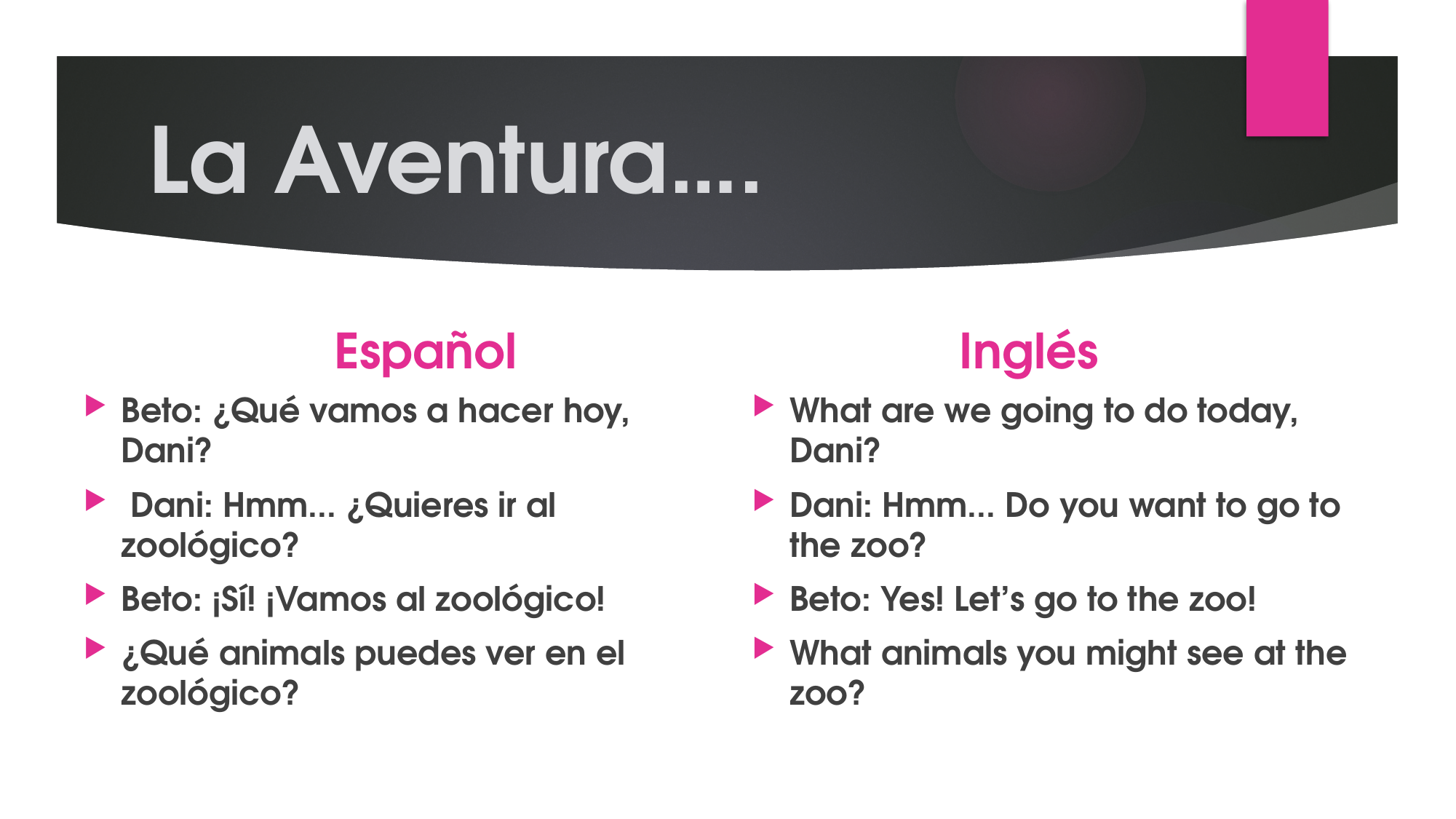

# La Aventura….
Inglés
Español
Beto: ¿Qué vamos a hacer hoy, Dani?
 Dani: Hmm... ¿Quieres ir al zoológico?
Beto: ¡Sí! ¡Vamos al zoológico!
¿Qué animals puedes ver en el zoológico?
What are we going to do today, Dani?
Dani: Hmm... Do you want to go to the zoo?
Beto: Yes! Let’s go to the zoo!
What animals you might see at the zoo?